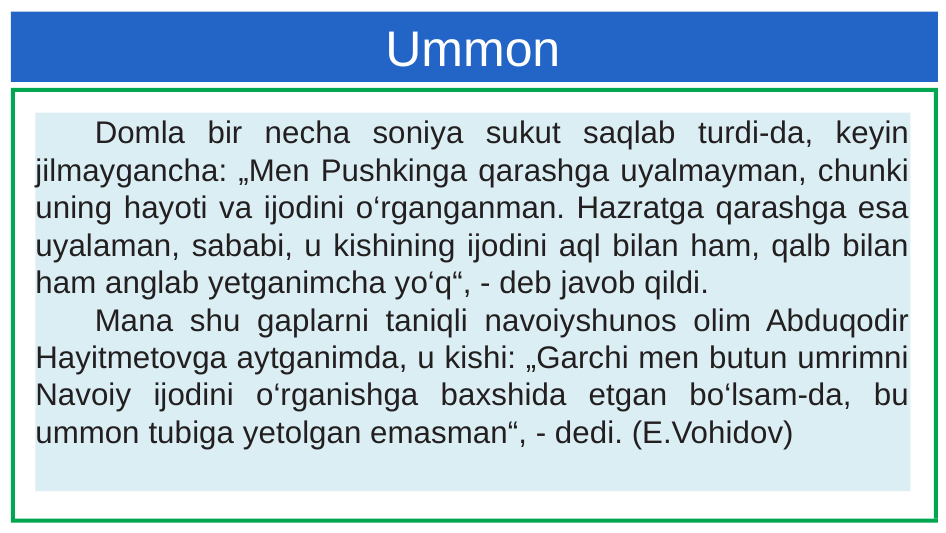

# Ummon
Domla bir necha soniya sukut saqlab turdi-da, keyin jilmaygancha: „Men Pushkinga qarashga uyalmayman, chunki uning hayoti va ijodini o‘rganganman. Hazratga qarashga esa uyalaman, sababi, u kishining ijodini aql bilan ham, qalb bilan ham anglab yetganimcha yo‘q“, - deb javob qildi.
Mana shu gaplarni taniqli navoiyshunos olim Abduqodir Hayitmetovga aytganimda, u kishi: „Garchi men butun umrimni Navoiy ijodini o‘rganishga baxshida etgan bo‘lsam-da, bu ummon tubiga yetolgan emasman“, - dedi. (E.Vohidov)